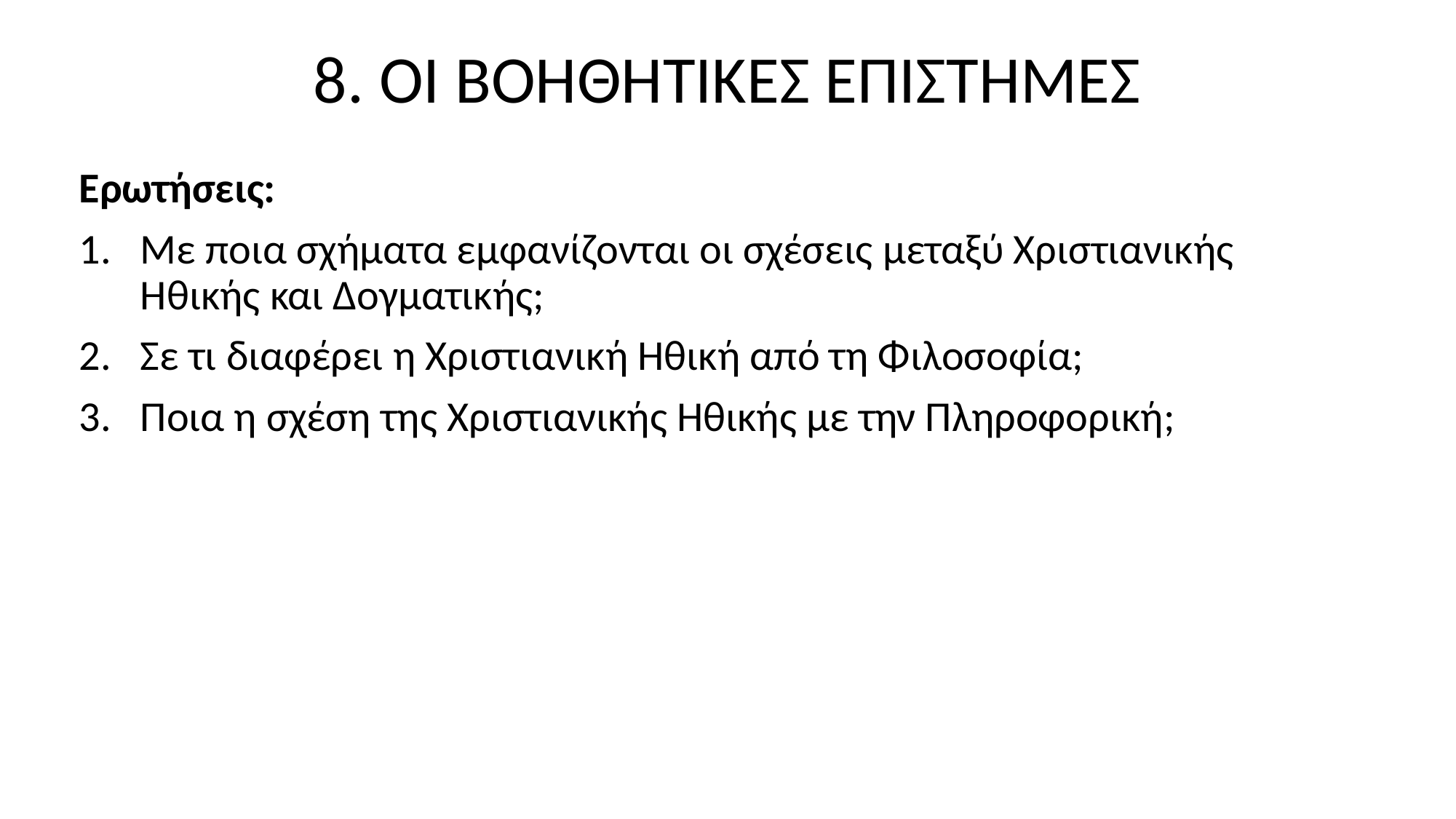

# 8. ΟΙ ΒΟΗΘΗΤΙΚΕΣ ΕΠΙΣΤΗΜΕΣ
Ερωτήσεις:
Με ποια σχήματα εμφανίζονται οι σχέσεις μεταξύ Χριστιανικής Ηθικής και Δογματικής;
Σε τι διαφέρει η Χριστιανική Ηθική από τη Φιλοσοφία;
Ποια η σχέση της Χριστιανικής Ηθικής με την Πληροφορική;